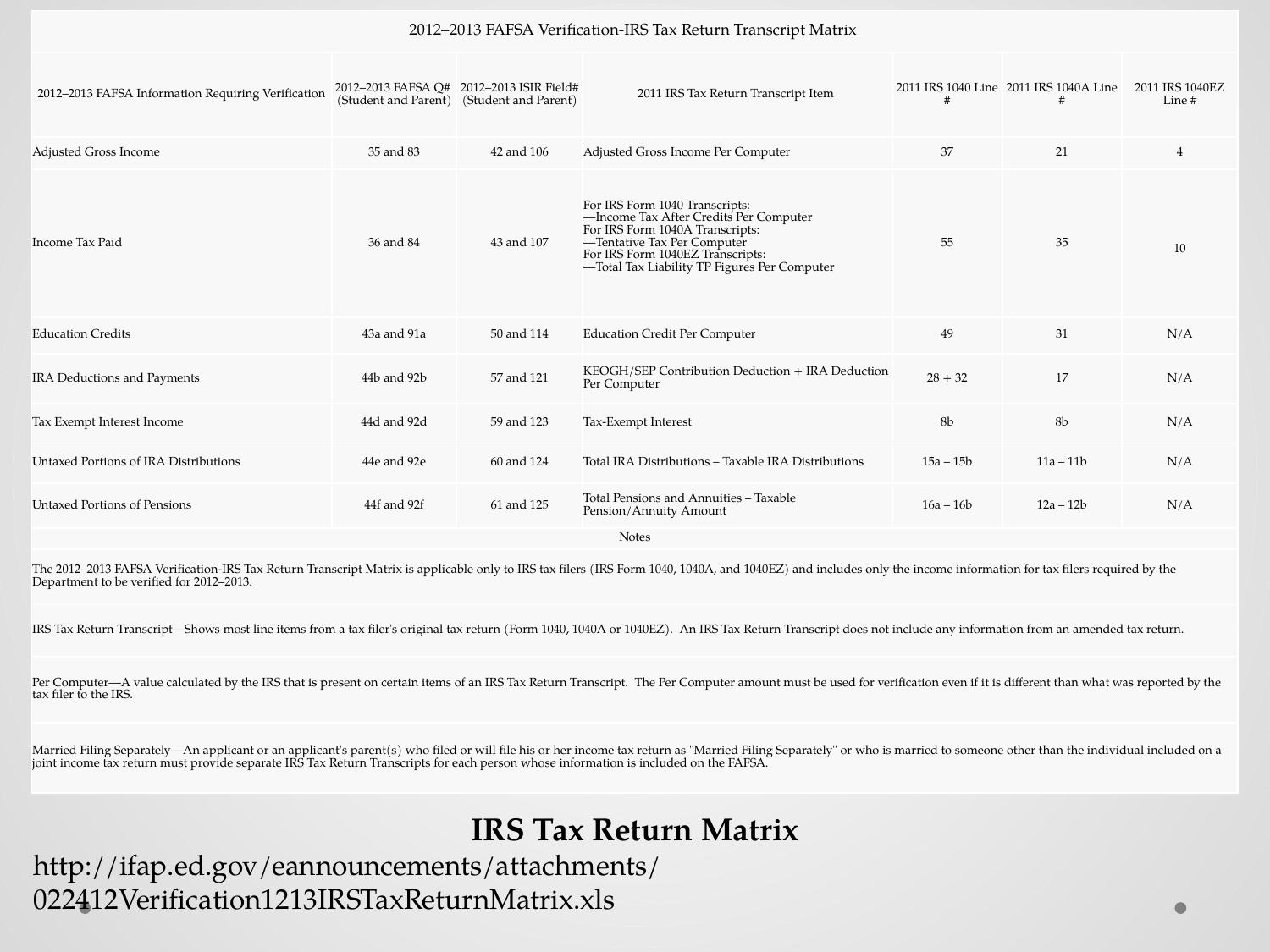

| 2012–2013 FAFSA Verification-IRS Tax Return Transcript Matrix |  |  |  |  |  |  |
| --- | --- | --- | --- | --- | --- | --- |
| 2012–2013 FAFSA Information Requiring Verification | 2012–2013 FAFSA Q# (Student and Parent) | 2012–2013 ISIR Field# (Student and Parent) | 2011 IRS Tax Return Transcript Item | 2011 IRS 1040 Line # | 2011 IRS 1040A Line # | 2011 IRS 1040EZ Line # |
| Adjusted Gross Income | 35 and 83 | 42 and 106 | Adjusted Gross Income Per Computer | 37 | 21 | 4 |
| Income Tax Paid | 36 and 84 | 43 and 107 | For IRS Form 1040 Transcripts: —Income Tax After Credits Per Computer For IRS Form 1040A Transcripts: —Tentative Tax Per Computer For IRS Form 1040EZ Transcripts: —Total Tax Liability TP Figures Per Computer | 55 | 35 | 10 |
| Education Credits | 43a and 91a | 50 and 114 | Education Credit Per Computer | 49 | 31 | N/A |
| IRA Deductions and Payments | 44b and 92b | 57 and 121 | KEOGH/SEP Contribution Deduction + IRA Deduction Per Computer | 28 + 32 | 17 | N/A |
| Tax Exempt Interest Income | 44d and 92d | 59 and 123 | Tax-Exempt Interest | 8b | 8b | N/A |
| Untaxed Portions of IRA Distributions | 44e and 92e | 60 and 124 | Total IRA Distributions – Taxable IRA Distributions | 15a – 15b | 11a – 11b | N/A |
| Untaxed Portions of Pensions | 44f and 92f | 61 and 125 | Total Pensions and Annuities – Taxable Pension/Annuity Amount | 16a – 16b | 12a – 12b | N/A |
| Notes |  |  |  |  |  |  |
| The 2012–2013 FAFSA Verification-IRS Tax Return Transcript Matrix is applicable only to IRS tax filers (IRS Form 1040, 1040A, and 1040EZ) and includes only the income information for tax filers required by the Department to be verified for 2012–2013. |  |  |  |  |  |  |
| IRS Tax Return Transcript—Shows most line items from a tax filer's original tax return (Form 1040, 1040A or 1040EZ). An IRS Tax Return Transcript does not include any information from an amended tax return. |  |  |  |  |  |  |
| Per Computer—A value calculated by the IRS that is present on certain items of an IRS Tax Return Transcript. The Per Computer amount must be used for verification even if it is different than what was reported by the tax filer to the IRS. |  |  |  |  |  |  |
| Married Filing Separately—An applicant or an applicant's parent(s) who filed or will file his or her income tax return as "Married Filing Separately" or who is married to someone other than the individual included on a joint income tax return must provide separate IRS Tax Return Transcripts for each person whose information is included on the FAFSA. |  |  |  |  |  |  |
IRS Tax Return Matrix
http://ifap.ed.gov/eannouncements/attachments/022412Verification1213IRSTaxReturnMatrix.xls